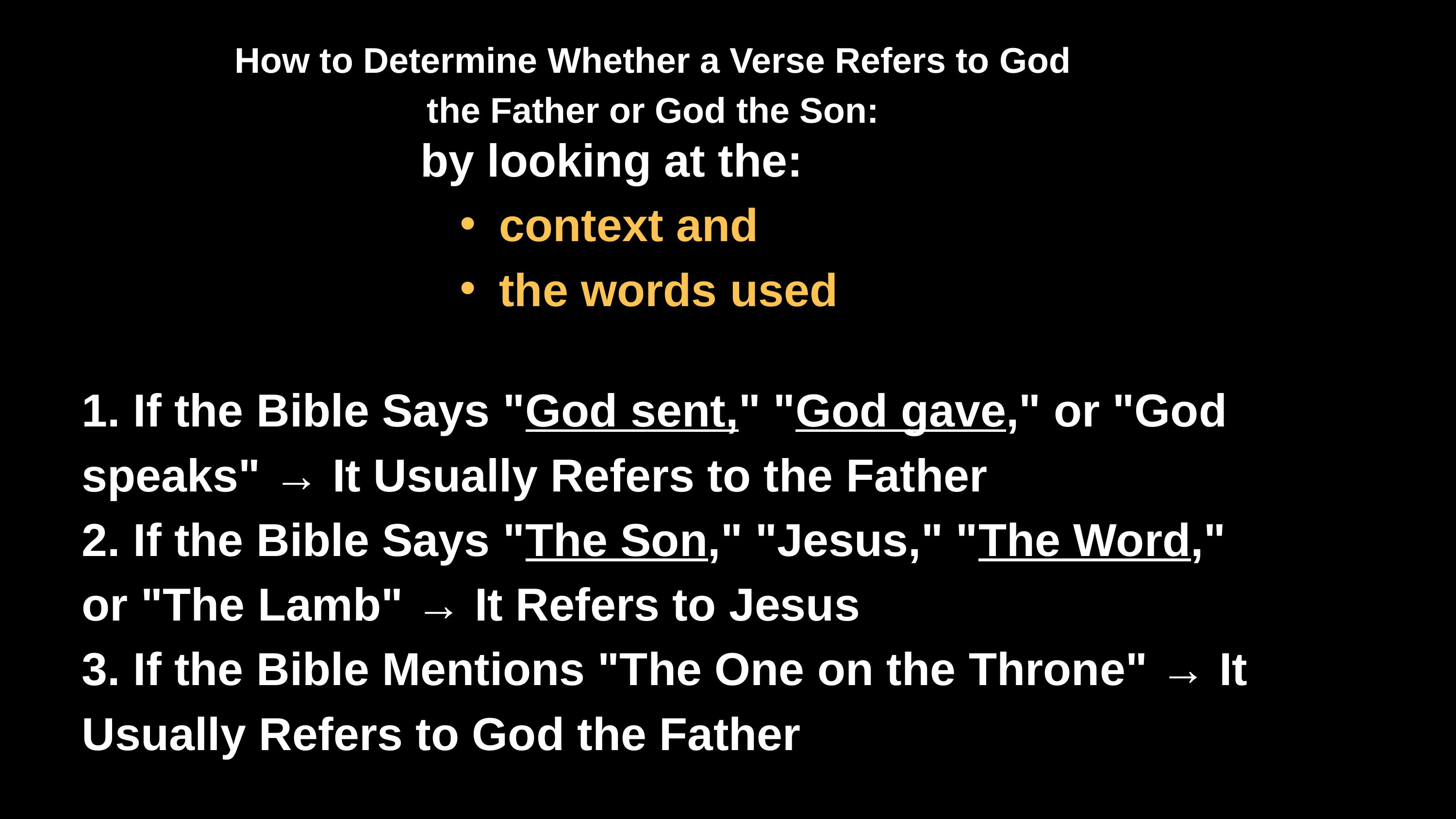

How to Determine Whether a Verse Refers to God the Father or God the Son:
by looking at the:
context and
the words used
1. If the Bible Says "God sent," "God gave," or "God speaks" → It Usually Refers to the Father
2. If the Bible Says "The Son," "Jesus," "The Word," or "The Lamb" → It Refers to Jesus
3. If the Bible Mentions "The One on the Throne" → It Usually Refers to God the Father